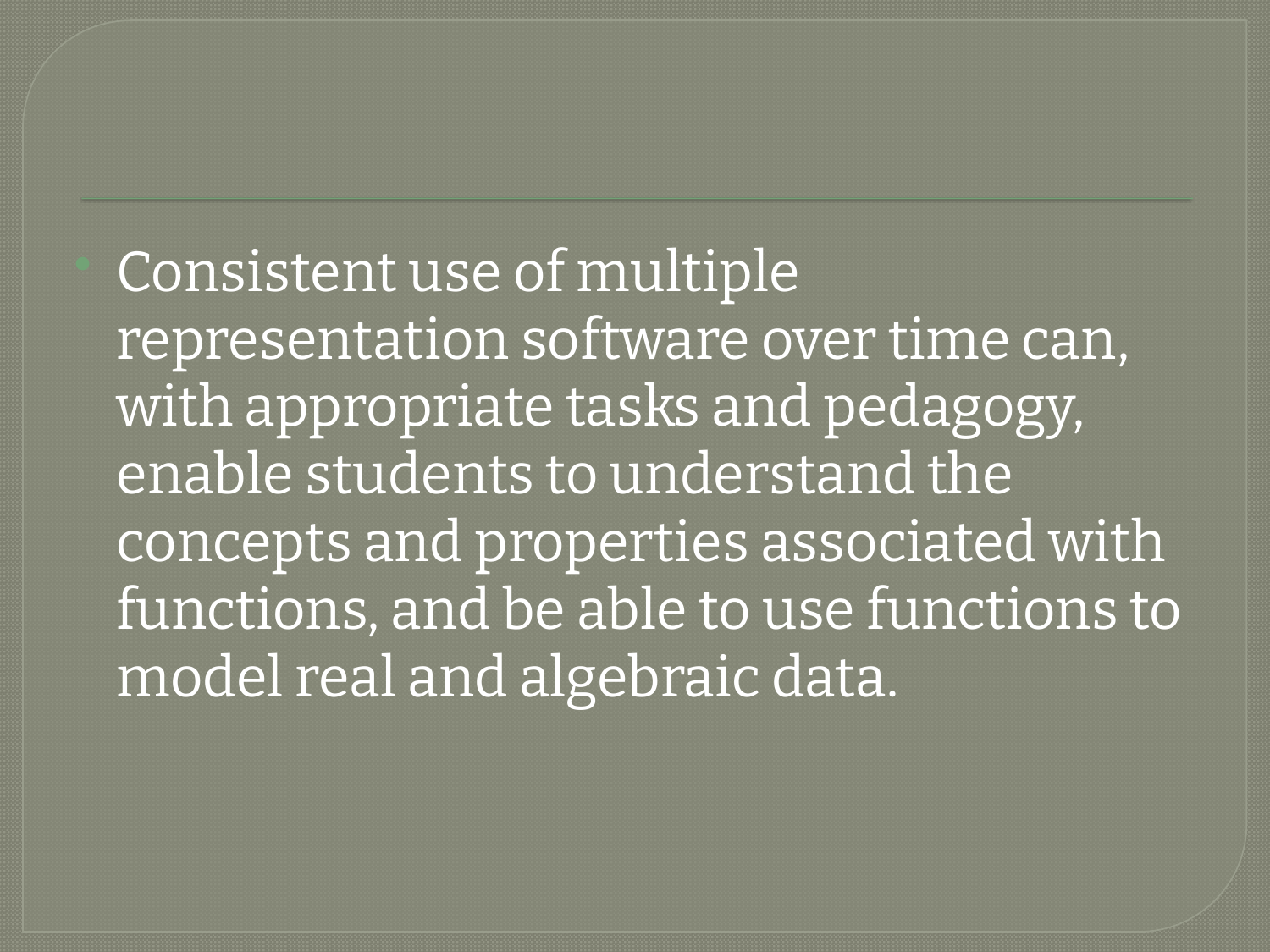

#
Consistent use of multiple representation software over time can, with appropriate tasks and pedagogy, enable students to understand the concepts and properties associated with functions, and be able to use functions to model real and algebraic data.